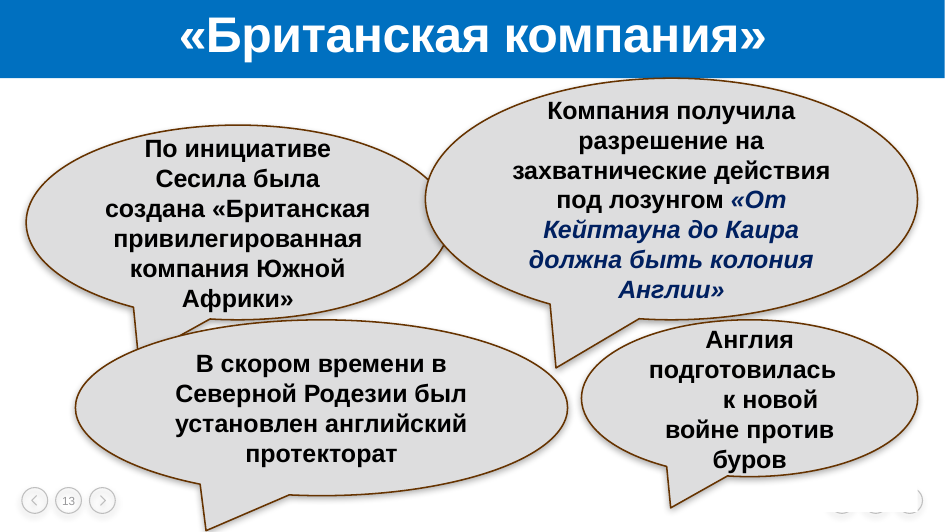

# «Британская компания»
Компания получила разрешение на захватнические действия под лозунгом «От Кейптауна до Каира должна быть колония Англии»

По инициативе Сесила была создана «Британская привилегированная компания Южной Африки»
В скором времени в Северной Родезии был установлен английский протекторат
Англия подготовилась         к новой войне против буров